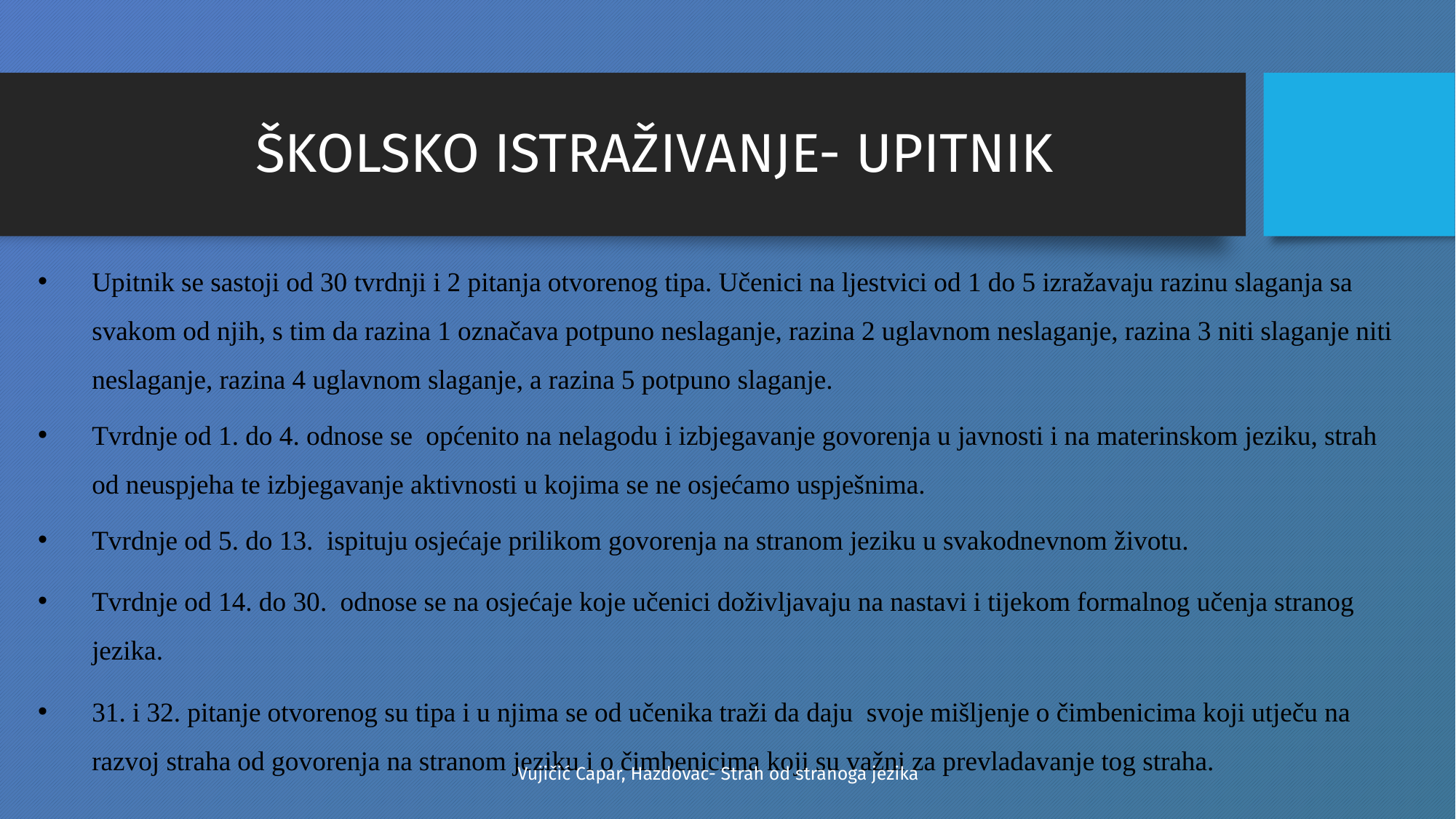

# ŠKOLSKO ISTRAŽIVANJE- UPITNIK
Upitnik se sastoji od 30 tvrdnji i 2 pitanja otvorenog tipa. Učenici na ljestvici od 1 do 5 izražavaju razinu slaganja sa svakom od njih, s tim da razina 1 označava potpuno neslaganje, razina 2 uglavnom neslaganje, razina 3 niti slaganje niti neslaganje, razina 4 uglavnom slaganje, a razina 5 potpuno slaganje.
Tvrdnje od 1. do 4. odnose se  općenito na nelagodu i izbjegavanje govorenja u javnosti i na materinskom jeziku, strah od neuspjeha te izbjegavanje aktivnosti u kojima se ne osjećamo uspješnima.
Tvrdnje od 5. do 13.  ispituju osjećaje prilikom govorenja na stranom jeziku u svakodnevnom životu.
Tvrdnje od 14. do 30.  odnose se na osjećaje koje učenici doživljavaju na nastavi i tijekom formalnog učenja stranog jezika.
31. i 32. pitanje otvorenog su tipa i u njima se od učenika traži da daju  svoje mišljenje o čimbenicima koji utječu na razvoj straha od govorenja na stranom jeziku i o čimbenicima koji su važni za prevladavanje tog straha.

Vujičić Capar, Hazdovac- Strah od stranoga jezika